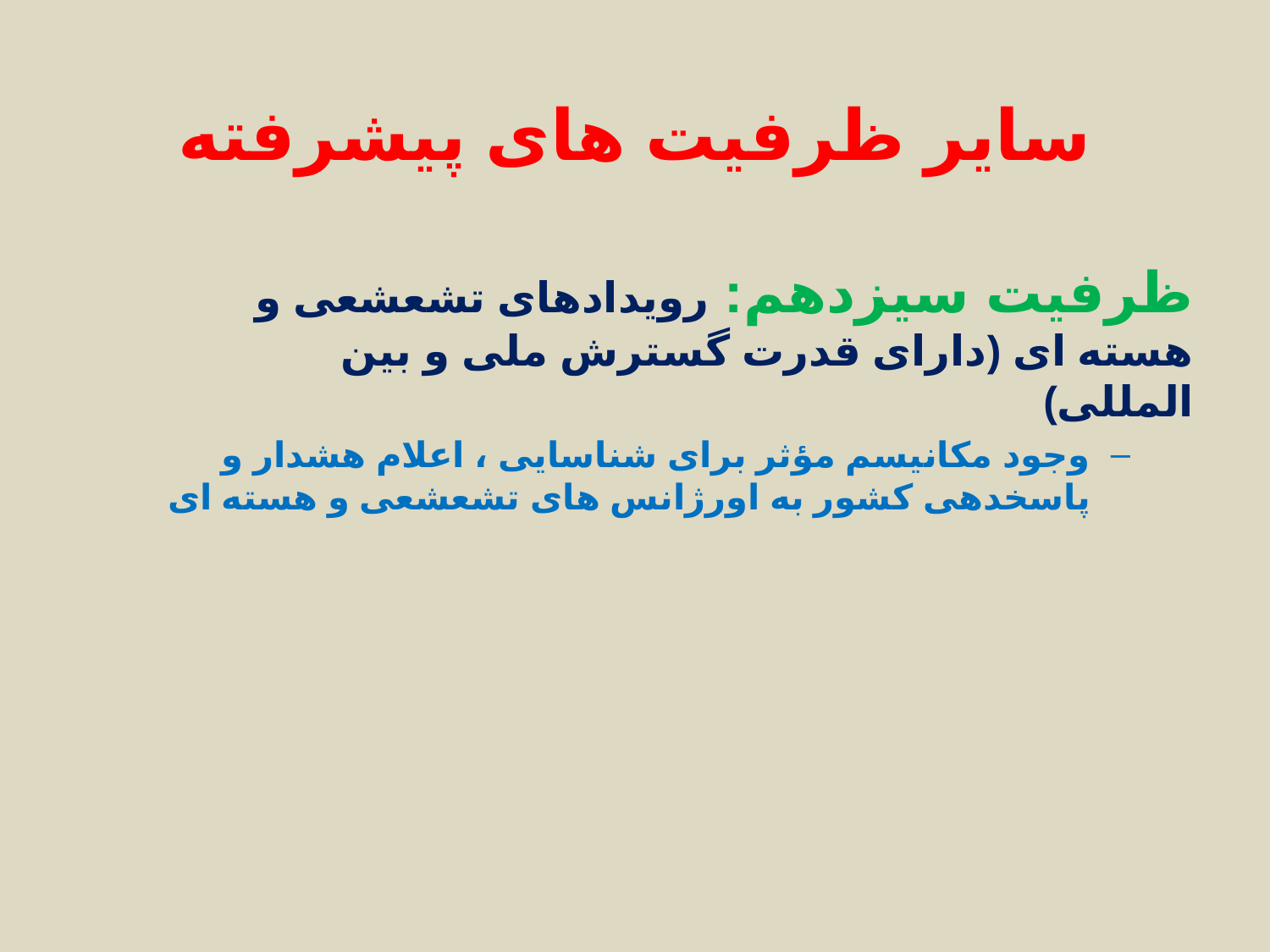

# سایر ظرفيت های پیشرفته
ظرفیت سیزدهم: رویدادهای تشعشعی و هسته ای (دارای قدرت گسترش ملی و بین المللی)
وجود مکانیسم مؤثر برای شناسایی ، اعلام هشدار و پاسخدهی کشور به اورژانس های تشعشعی و هسته ای